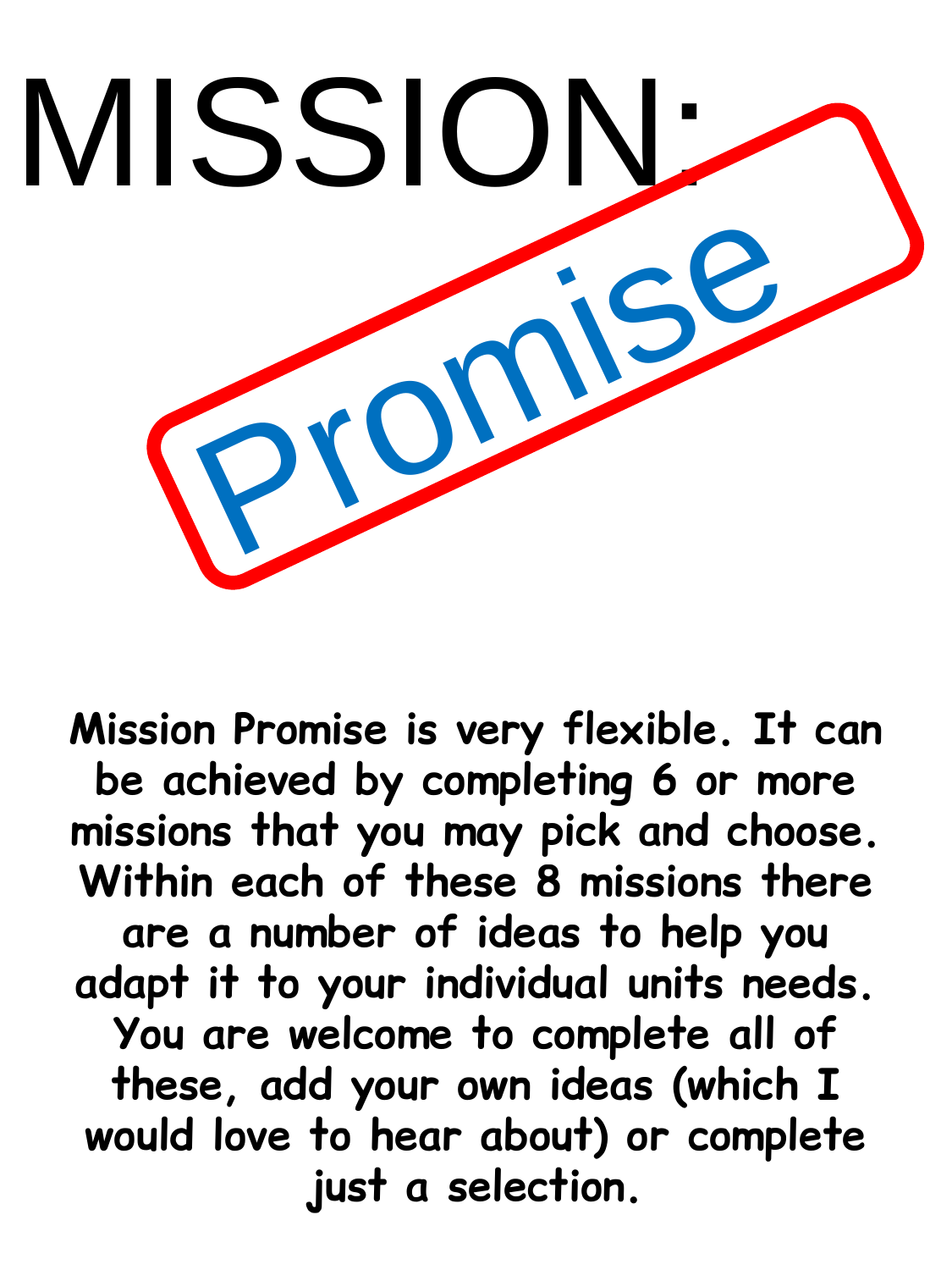

MISSION:
Promise

Mission Promise is very flexible. It can be achieved by completing 6 or more missions that you may pick and choose. Within each of these 8 missions there are a number of ideas to help you adapt it to your individual units needs. You are welcome to complete all of these, add your own ideas (which I would love to hear about) or complete just a selection.